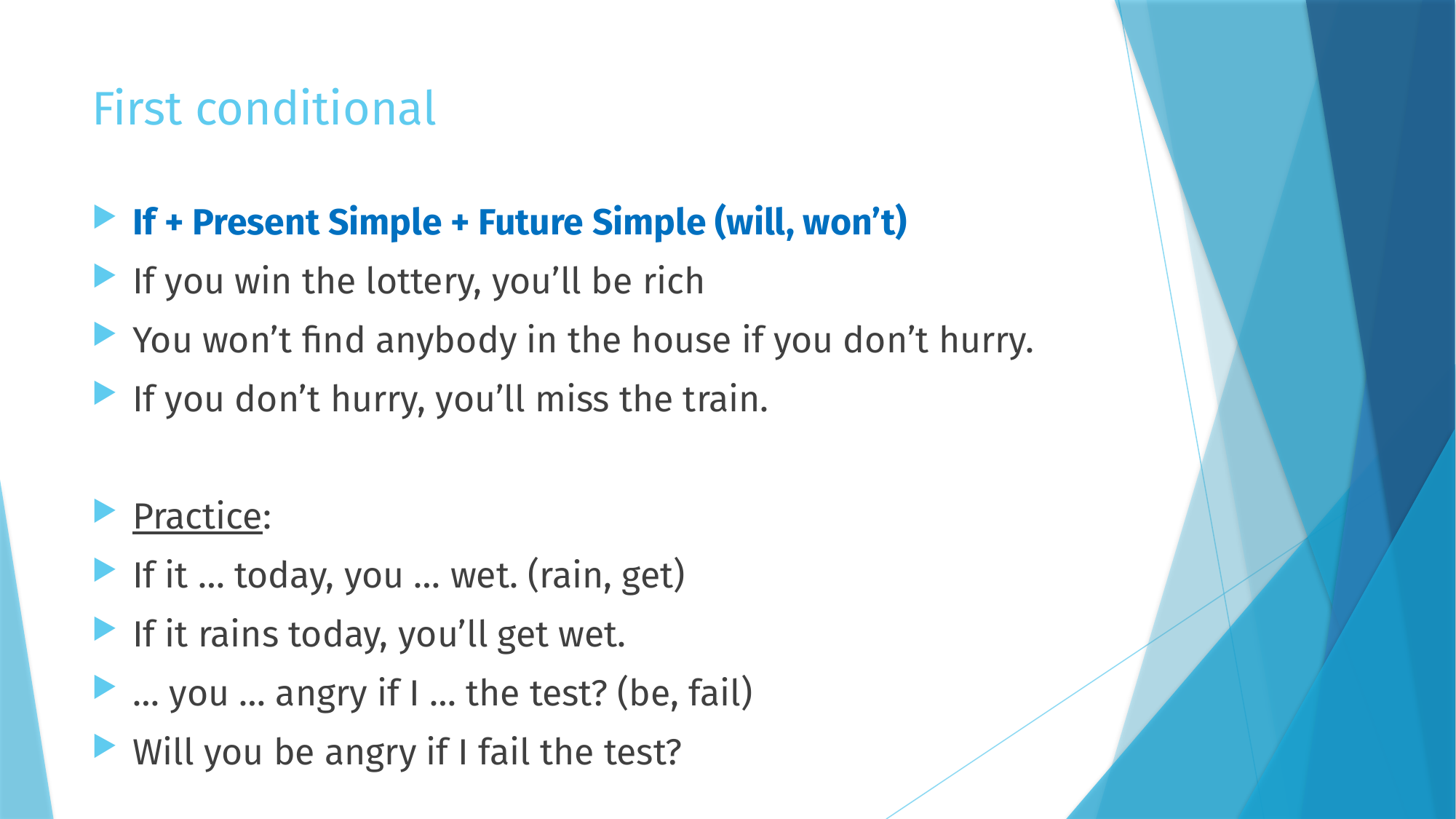

# First conditional
If + Present Simple + Future Simple (will, won’t)
If you win the lottery, you’ll be rich
You won’t find anybody in the house if you don’t hurry.
If you don’t hurry, you’ll miss the train.

Practice:
If it … today, you … wet. (rain, get)
If it rains today, you’ll get wet.
… you … angry if I … the test? (be, fail)
Will you be angry if I fail the test?